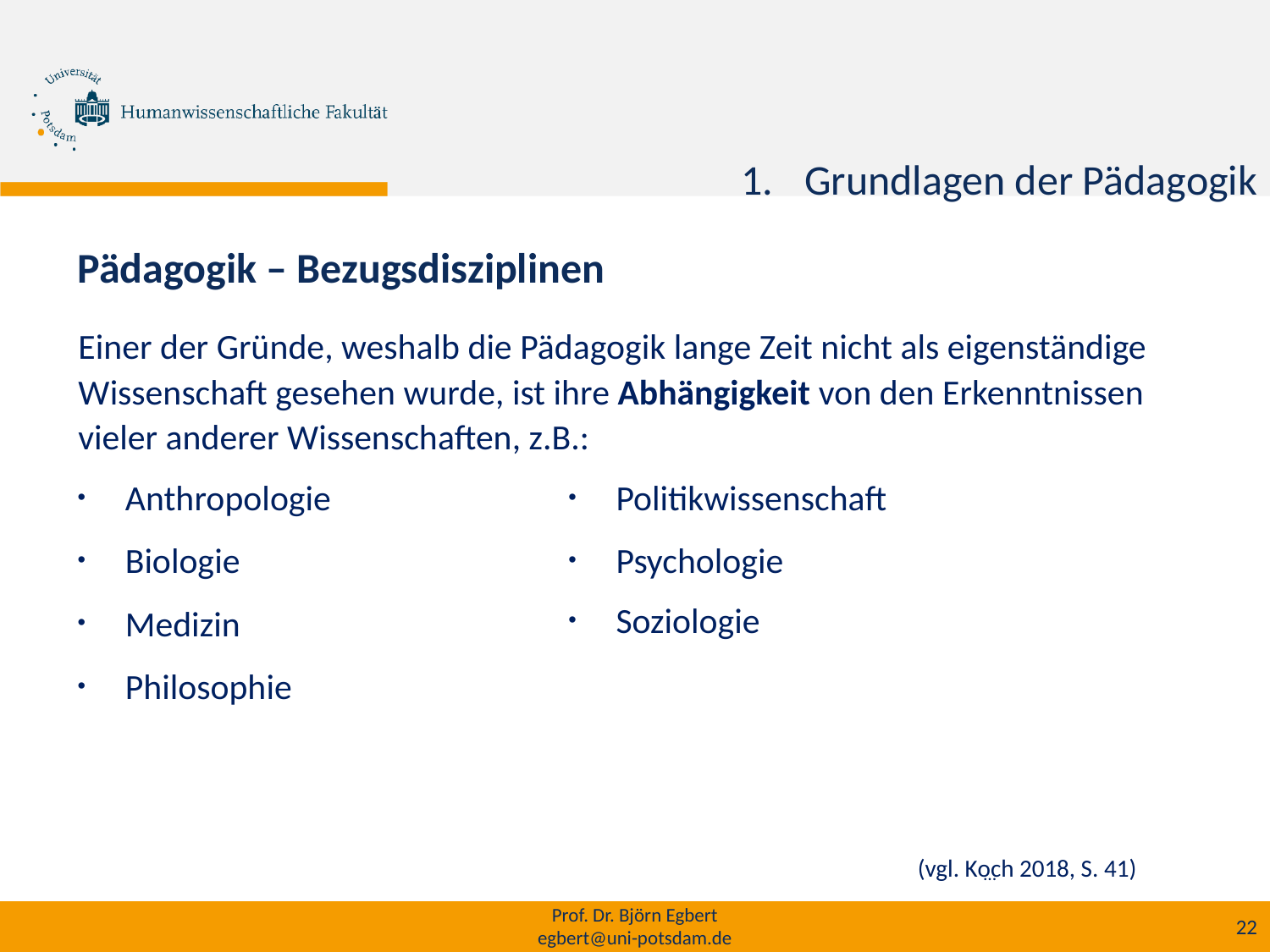

h
Grundlagen der Pädagogik
Pädagogik – Bezugsdisziplinen

Einer der Gründe, weshalb die Pädagogik lange Zeit nicht als eigenständige Wissenschaft gesehen wurde, ist ihre Abhängigkeit von den Erkenntnissen vieler anderer Wissenschaften, z.B.:

Anthropologie
Biologie
Medizin
Philosophie
Politikwissenschaft
Psychologie
Soziologie
(vgl. Koch 2018, S. 41)
...
Prof. Dr. Björn Egbert
egbert@uni-potsdam.de
22